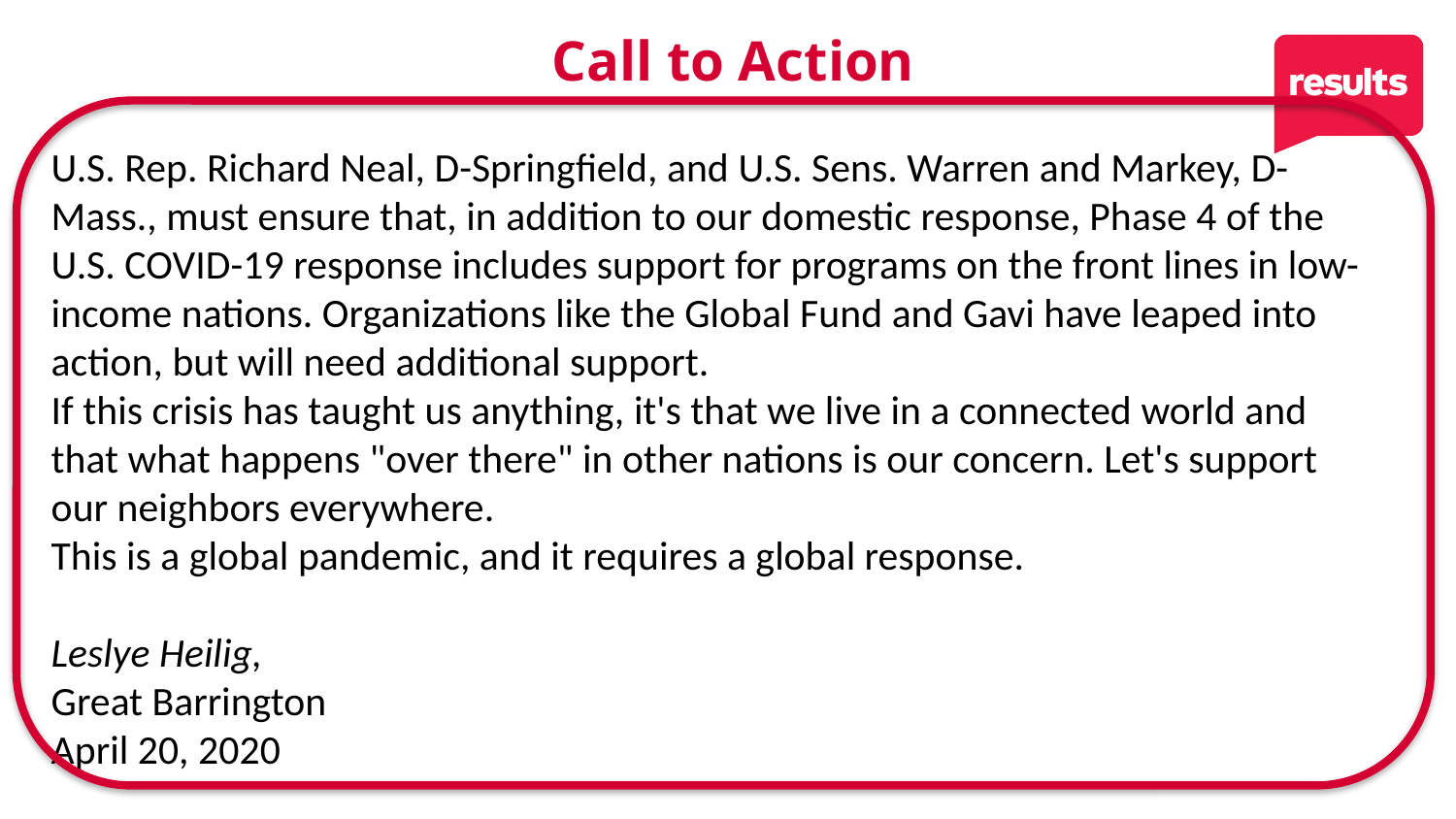

19
Call to Action

U.S. Rep. Richard Neal, D-Springfield, and U.S. Sens. Warren and Markey, D-Mass., must ensure that, in addition to our domestic response, Phase 4 of the U.S. COVID-19 response includes support for programs on the front lines in low-income nations. Organizations like the Global Fund and Gavi have leaped into action, but will need additional support.
If this crisis has taught us anything, it's that we live in a connected world and that what happens "over there" in other nations is our concern. Let's support our neighbors everywhere.
This is a global pandemic, and it requires a global response.

Leslye Heilig,
Great Barrington
April 20, 2020